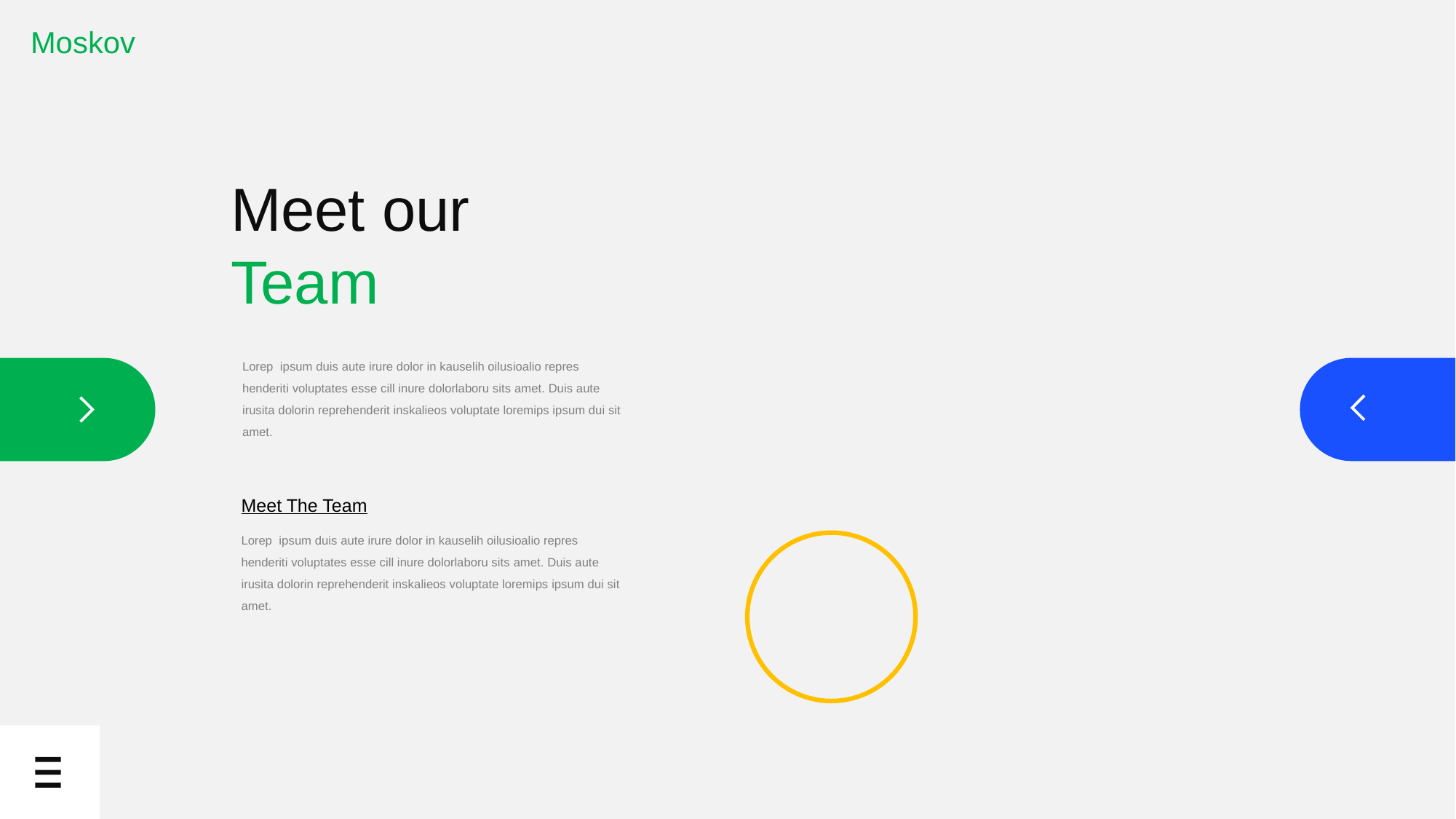

Moskov

Meet our Team
Lorep  ipsum duis aute irure dolor in kauselih oilusioalio repres henderiti voluptates esse cill inure dolorlaboru sits amet. Duis aute irusita dolorin reprehenderit inskalieos voluptate loremips ipsum dui sit amet.

Meet The Team
Lorep  ipsum duis aute irure dolor in kauselih oilusioalio repres henderiti voluptates esse cill inure dolorlaboru sits amet. Duis aute irusita dolorin reprehenderit inskalieos voluptate loremips ipsum dui sit amet.